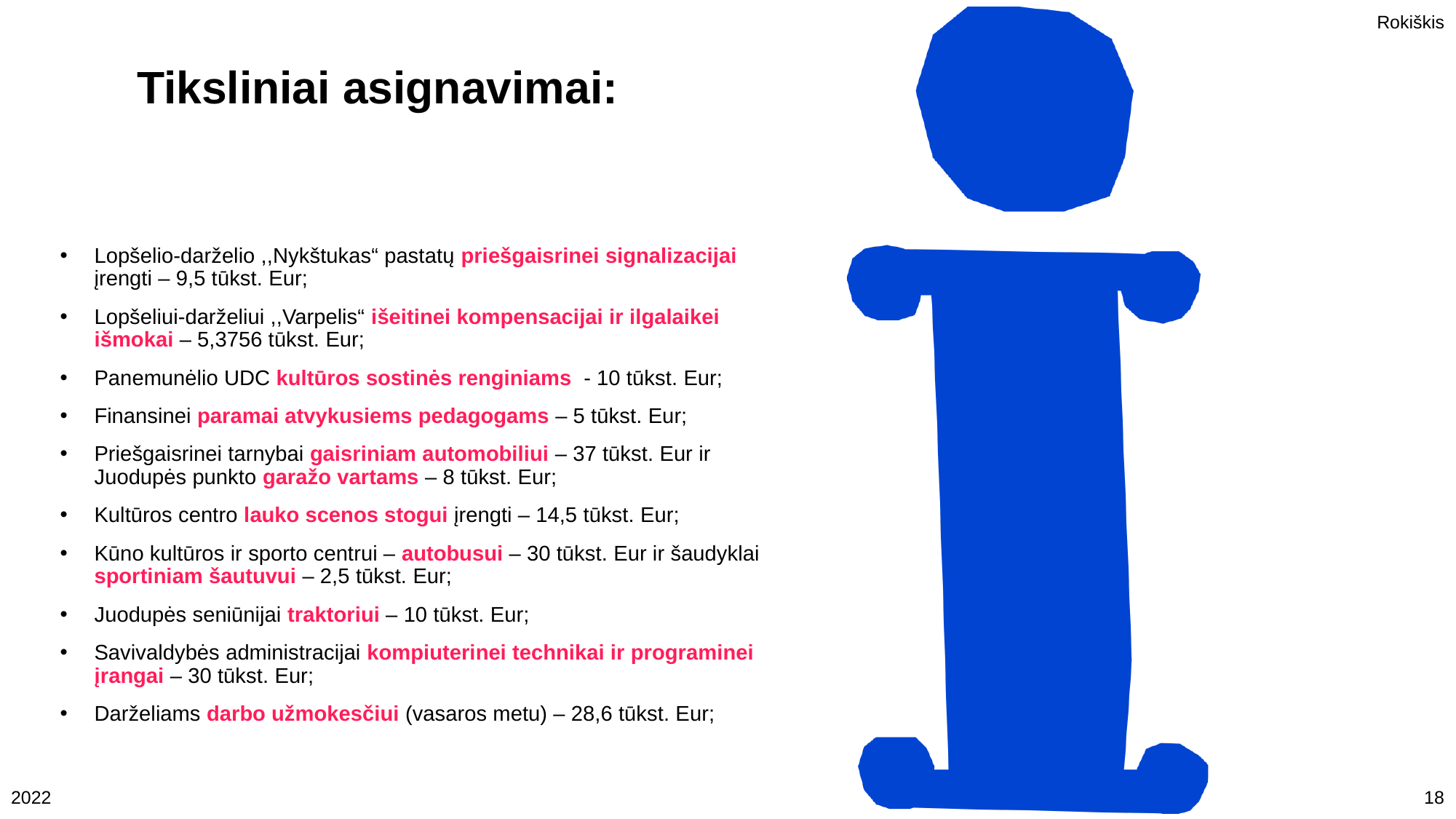

# Tiksliniai asignavimai:
Lopšelio-darželio ,,Nykštukas“ pastatų priešgaisrinei signalizacijai įrengti – 9,5 tūkst. Eur;
Lopšeliui-darželiui ,,Varpelis“ išeitinei kompensacijai ir ilgalaikei išmokai – 5,3756 tūkst. Eur;
Panemunėlio UDC kultūros sostinės renginiams  - 10 tūkst. Eur;
Finansinei paramai atvykusiems pedagogams – 5 tūkst. Eur;
Priešgaisrinei tarnybai gaisriniam automobiliui – 37 tūkst. Eur ir Juodupės punkto garažo vartams – 8 tūkst. Eur;
Kultūros centro lauko scenos stogui įrengti – 14,5 tūkst. Eur;
Kūno kultūros ir sporto centrui – autobusui – 30 tūkst. Eur ir šaudyklai sportiniam šautuvui – 2,5 tūkst. Eur;
Juodupės seniūnijai traktoriui – 10 tūkst. Eur;
Savivaldybės administracijai kompiuterinei technikai ir programinei įrangai – 30 tūkst. Eur;
Darželiams darbo užmokesčiui (vasaros metu) – 28,6 tūkst. Eur;
2022
18